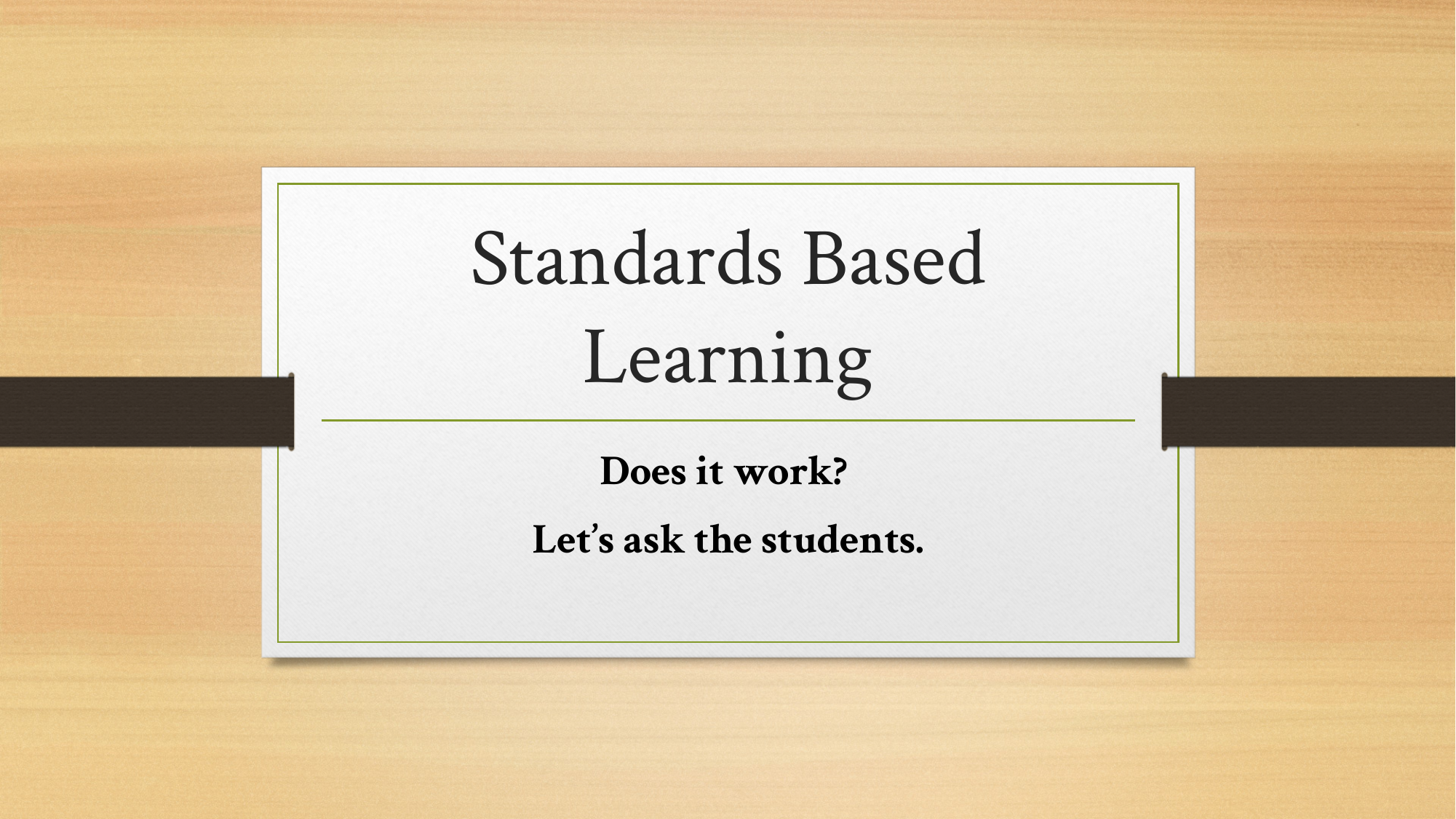

# Standards Based Learning
Does it work?
Let’s ask the students.